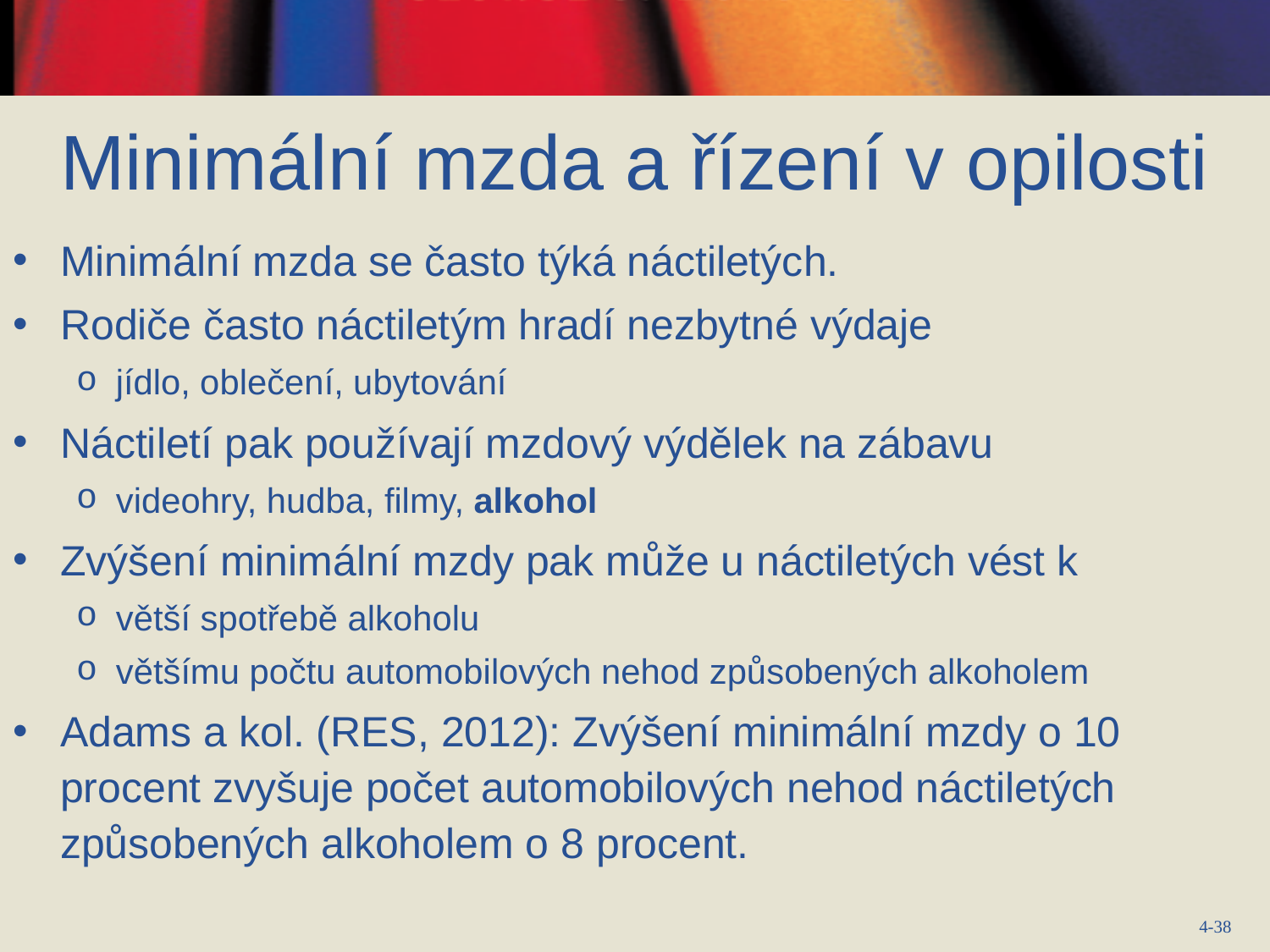

# Minimální mzda a řízení v opilosti
Minimální mzda se často týká náctiletých.
Rodiče často náctiletým hradí nezbytné výdaje
jídlo, oblečení, ubytování
Náctiletí pak používají mzdový výdělek na zábavu
videohry, hudba, filmy, alkohol
Zvýšení minimální mzdy pak může u náctiletých vést k
větší spotřebě alkoholu
většímu počtu automobilových nehod způsobených alkoholem
Adams a kol. (RES, 2012): Zvýšení minimální mzdy o 10 procent zvyšuje počet automobilových nehod náctiletých způsobených alkoholem o 8 procent.